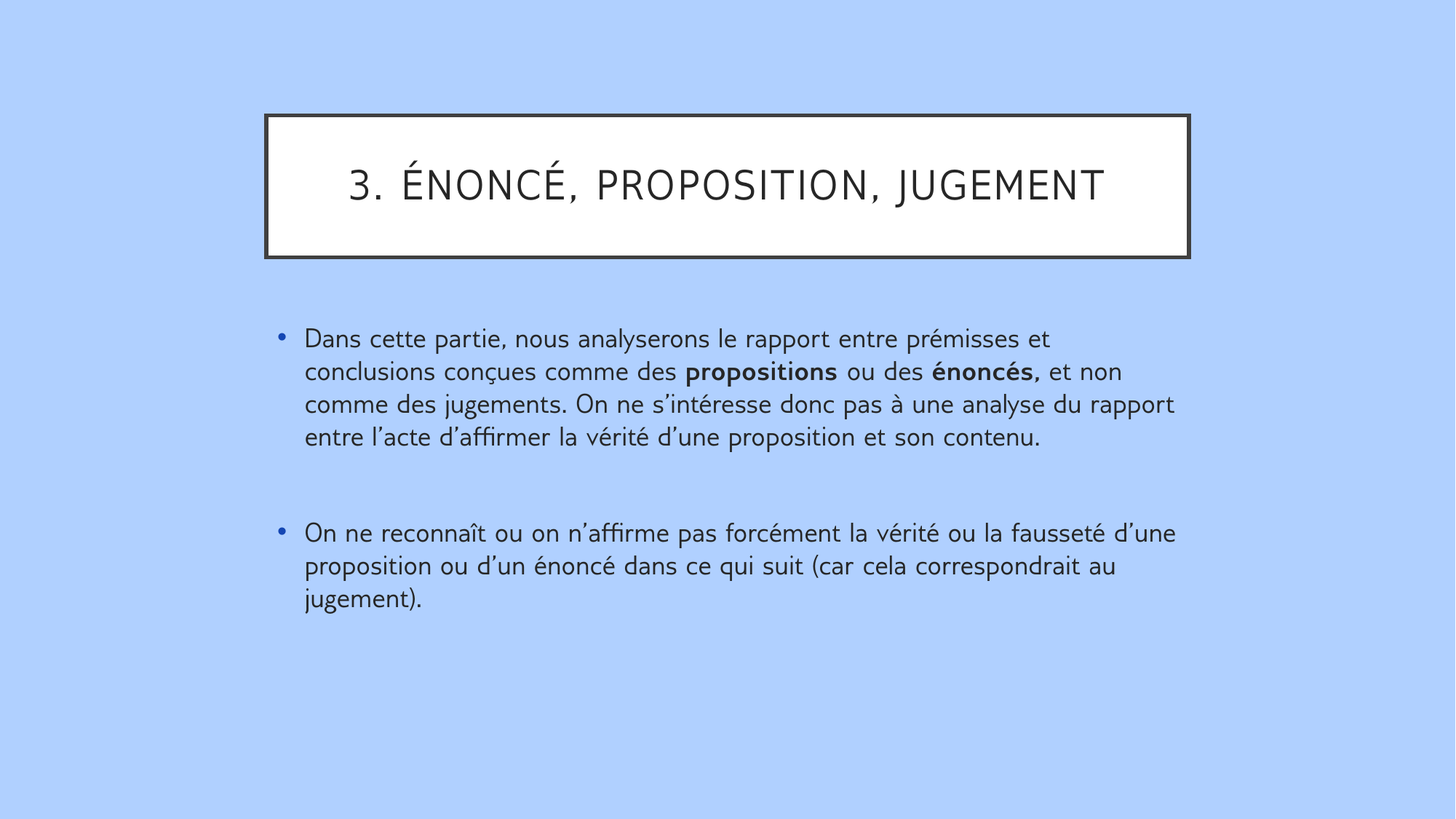

# 3. Énoncé, proposition, jugement
Dans cette partie, nous analyserons le rapport entre prémisses et conclusions conçues comme des propositions ou des énoncés, et non comme des jugements. On ne s’intéresse donc pas à une analyse du rapport entre l’acte d’affirmer la vérité d’une proposition et son contenu.

On ne reconnaît ou on n’affirme pas forcément la vérité ou la fausseté d’une proposition ou d’un énoncé dans ce qui suit (car cela correspondrait au jugement).